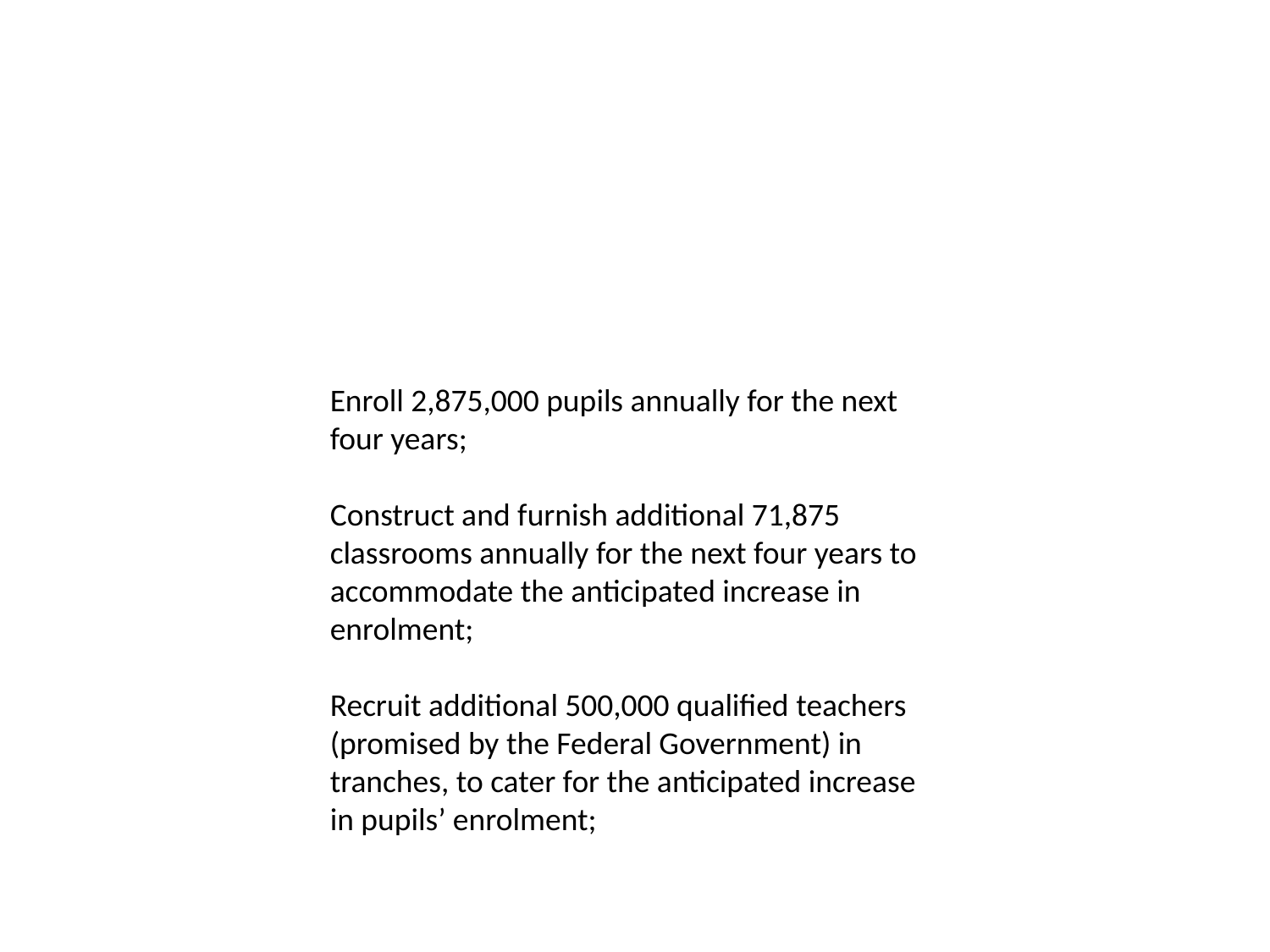

Enroll 2,875,000 pupils annually for the next four years;

Construct and furnish additional 71,875 classrooms annually for the next four years to accommodate the anticipated increase in enrolment;

Recruit additional 500,000 qualified teachers (promised by the Federal Government) in tranches, to cater for the anticipated increase in pupils’ enrolment;